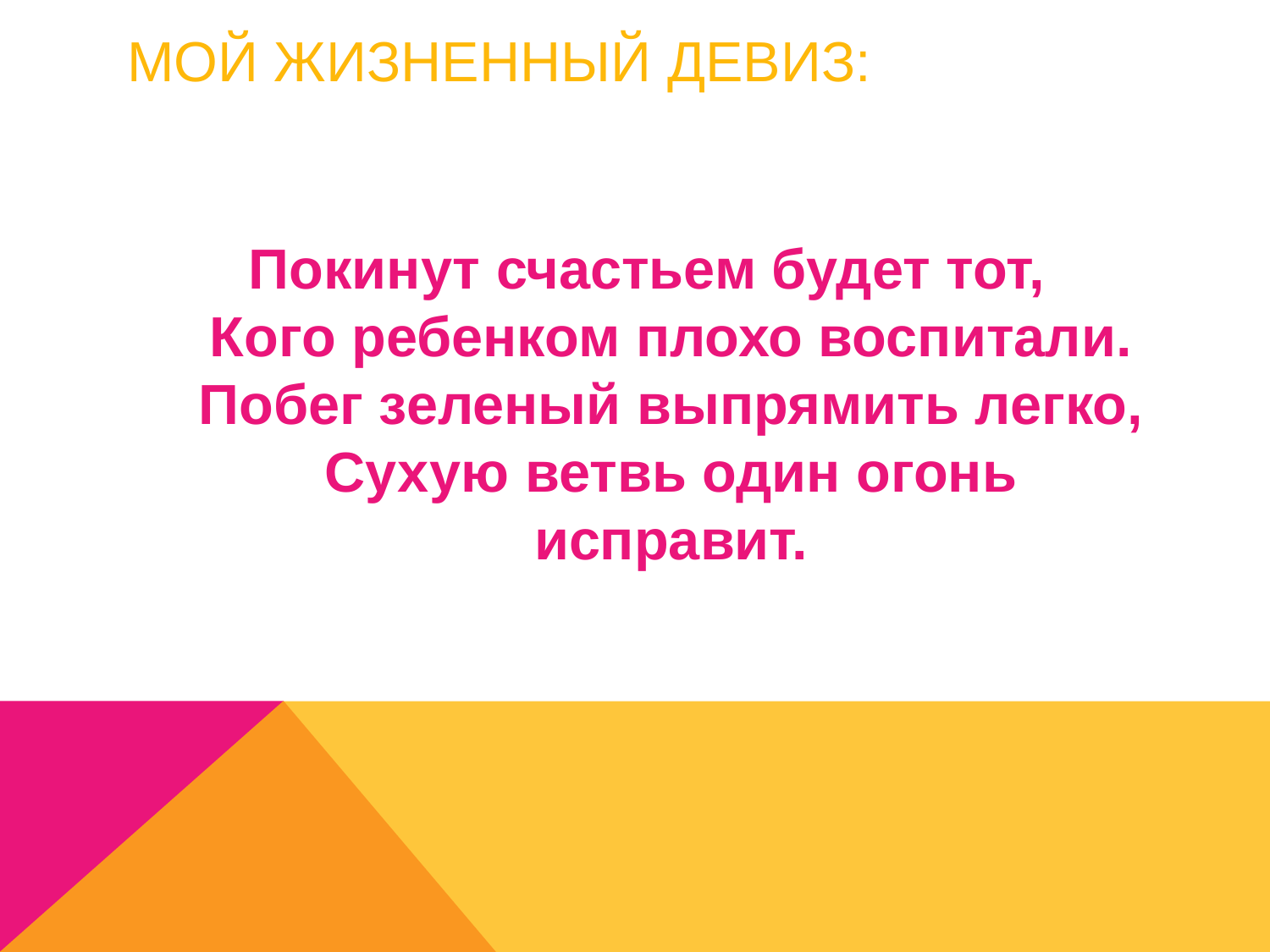

# Мой жизненный девиз:
Покинут счастьем будет тот,
Кого ребенком плохо воспитали.
Побег зеленый выпрямить легко,
Сухую ветвь один огонь исправит.